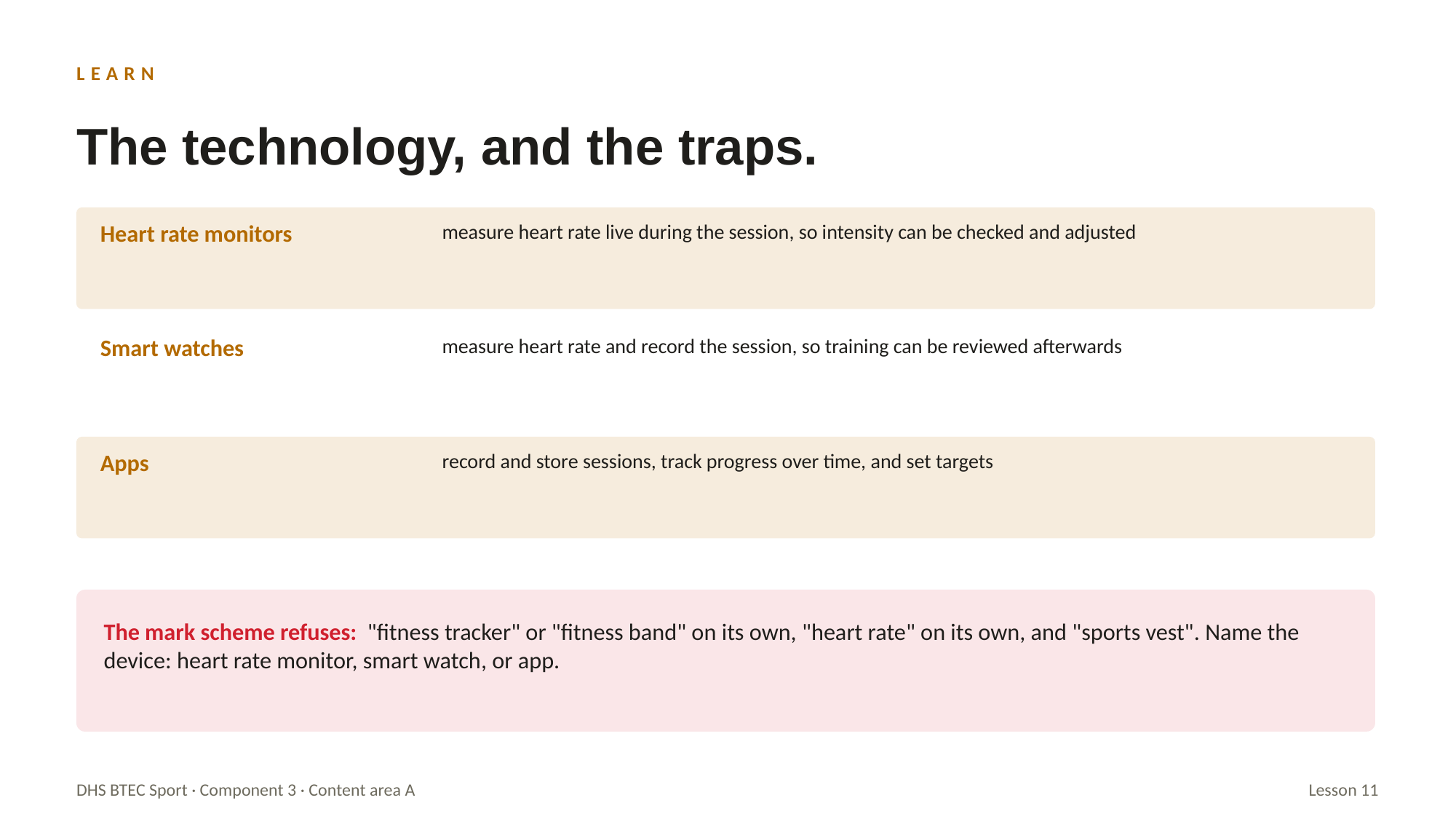

LEARN
The technology, and the traps.

Heart rate monitors
measure heart rate live during the session, so intensity can be checked and adjusted

Smart watches
measure heart rate and record the session, so training can be reviewed afterwards

Apps
record and store sessions, track progress over time, and set targets

The mark scheme refuses:  "fitness tracker" or "fitness band" on its own, "heart rate" on its own, and "sports vest". Name the device: heart rate monitor, smart watch, or app.
DHS BTEC Sport · Component 3 · Content area A
Lesson 11